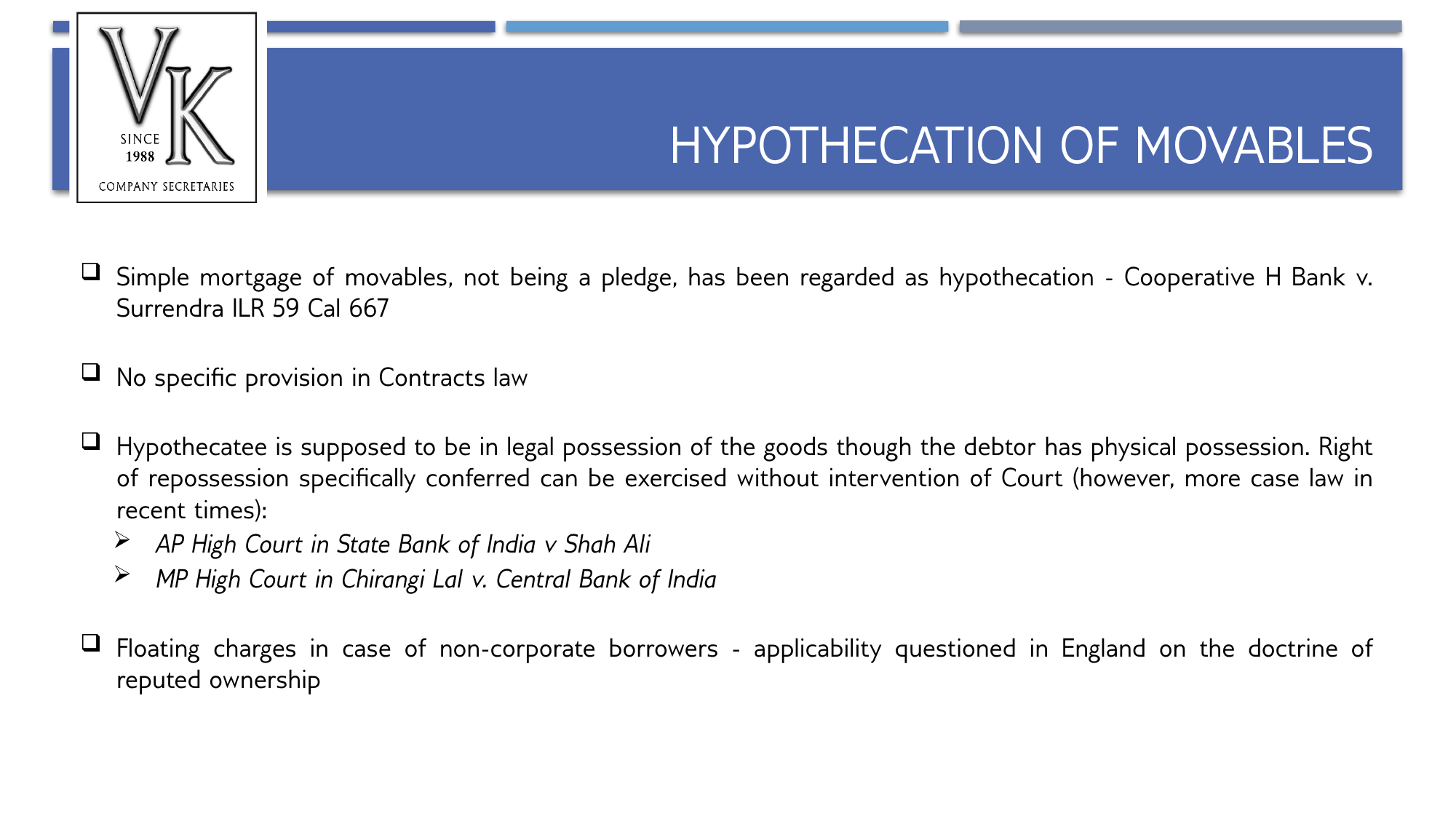

# Hypothecation of Movables

Simple mortgage of movables, not being a pledge, has been regarded as hypothecation - Cooperative H Bank v. Surrendra ILR 59 Cal 667

No specific provision in Contracts law

Hypothecatee is supposed to be in legal possession of the goods though the debtor has physical possession. Right of repossession specifically conferred can be exercised without intervention of Court (however, more case law in recent times):
AP High Court in State Bank of India v Shah Ali
MP High Court in Chirangi Lal v. Central Bank of India

Floating charges in case of non-corporate borrowers - applicability questioned in England on the doctrine of reputed ownership